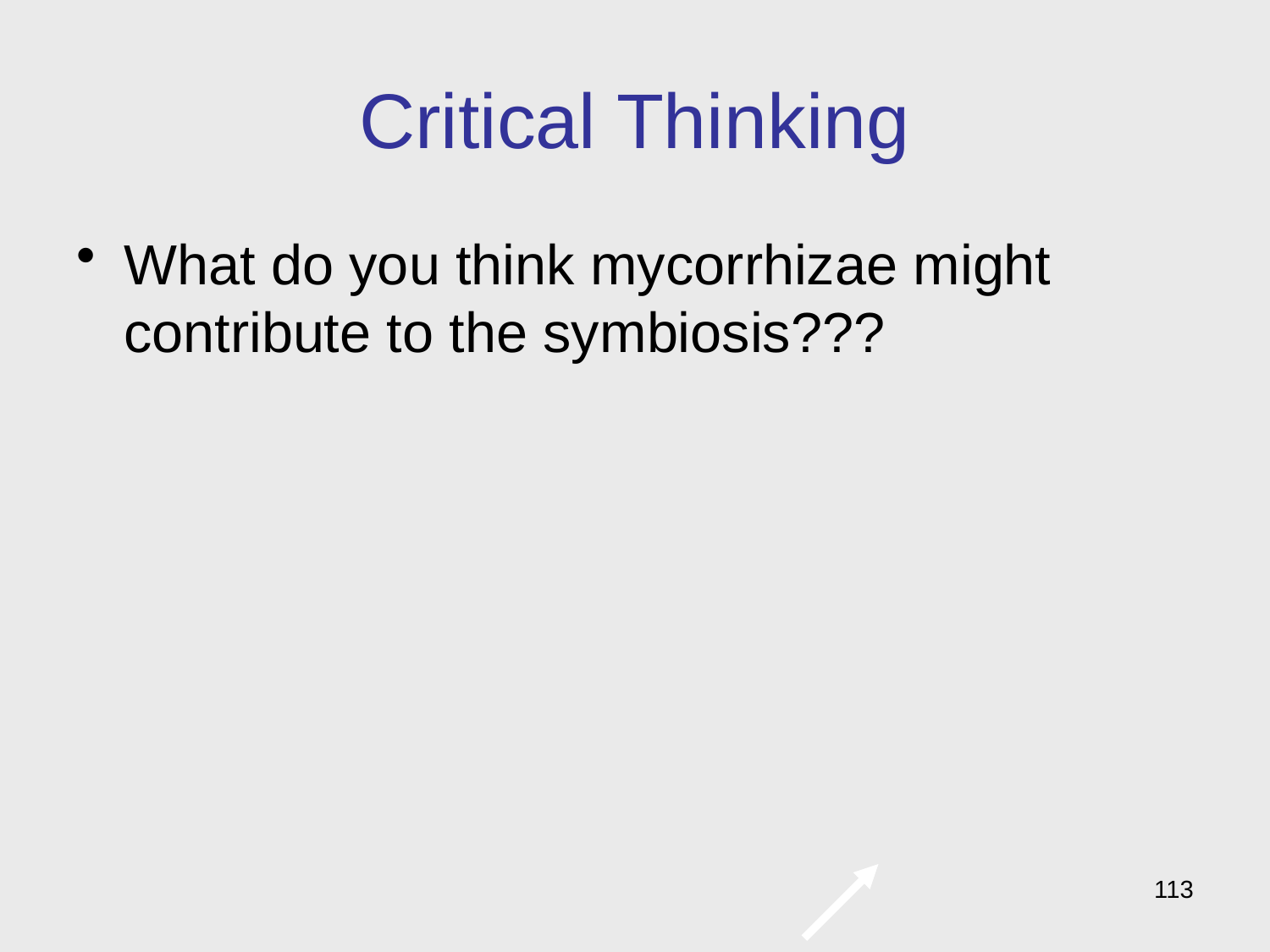

# Critical Thinking
What do you think mycorrhizae might contribute to the symbiosis???

113